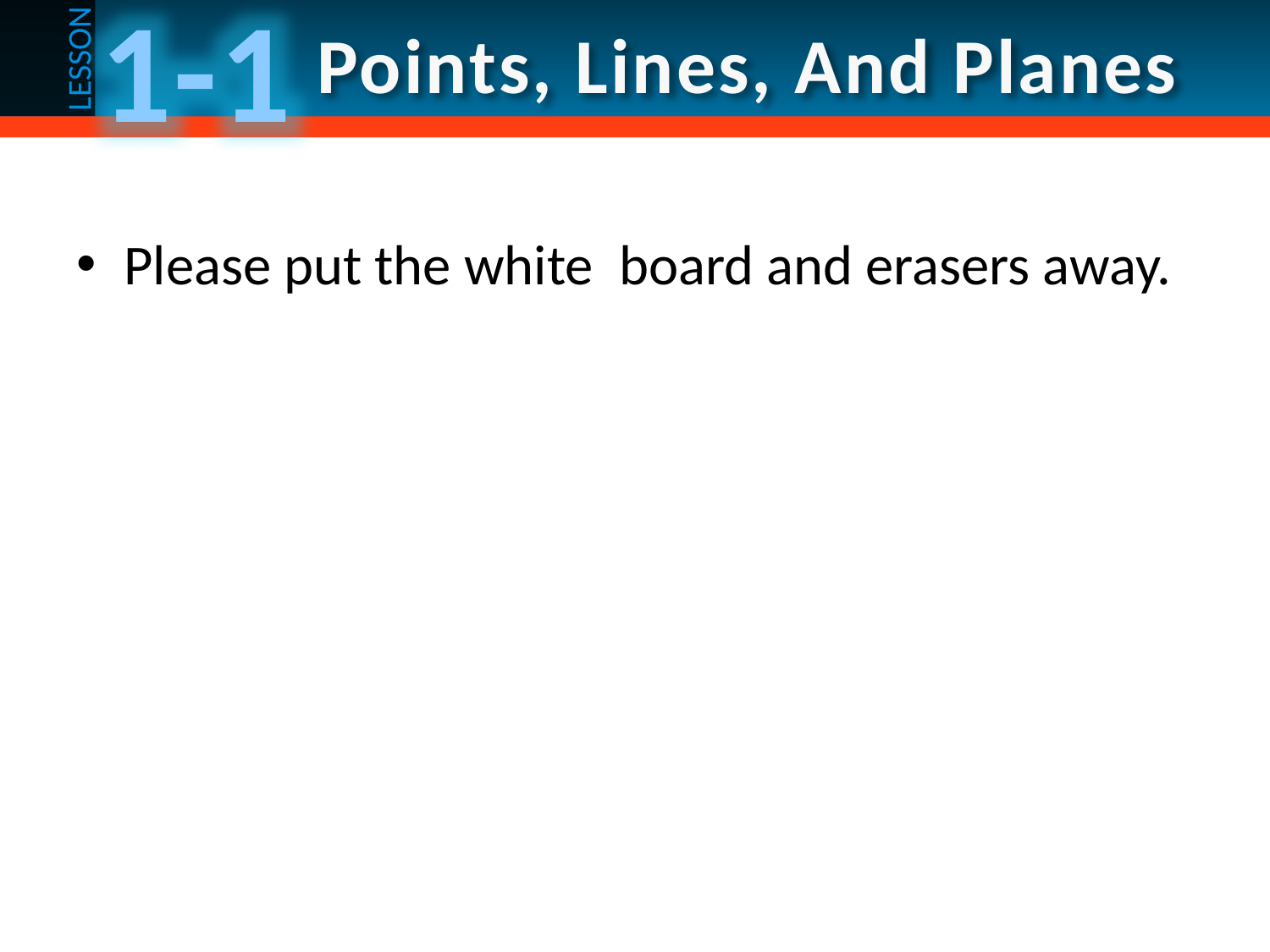

Please put the white  board and erasers away.